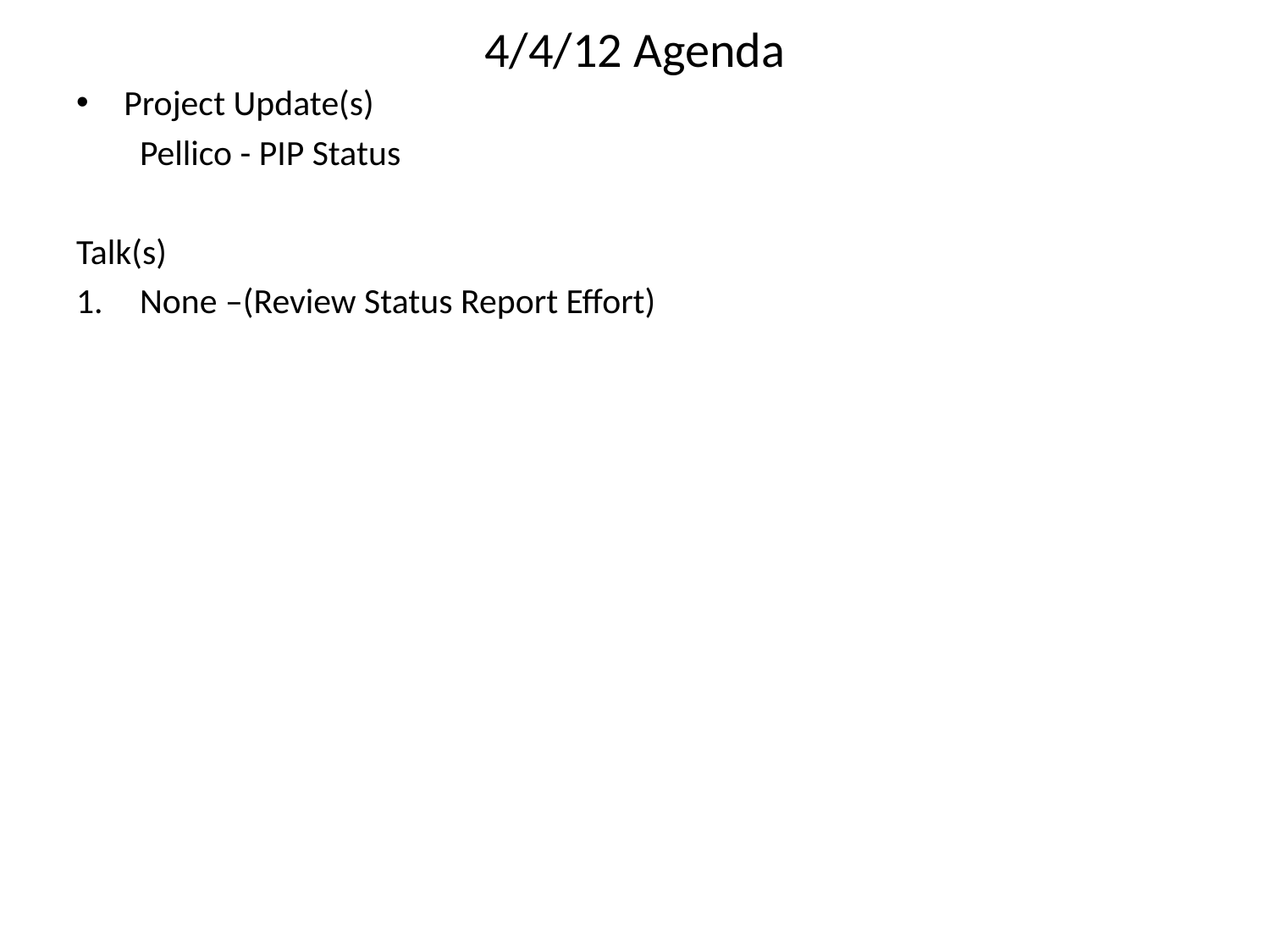

# 4/4/12 Agenda
Project Update(s)
	Pellico - PIP Status

Talk(s)
None –(Review Status Report Effort)